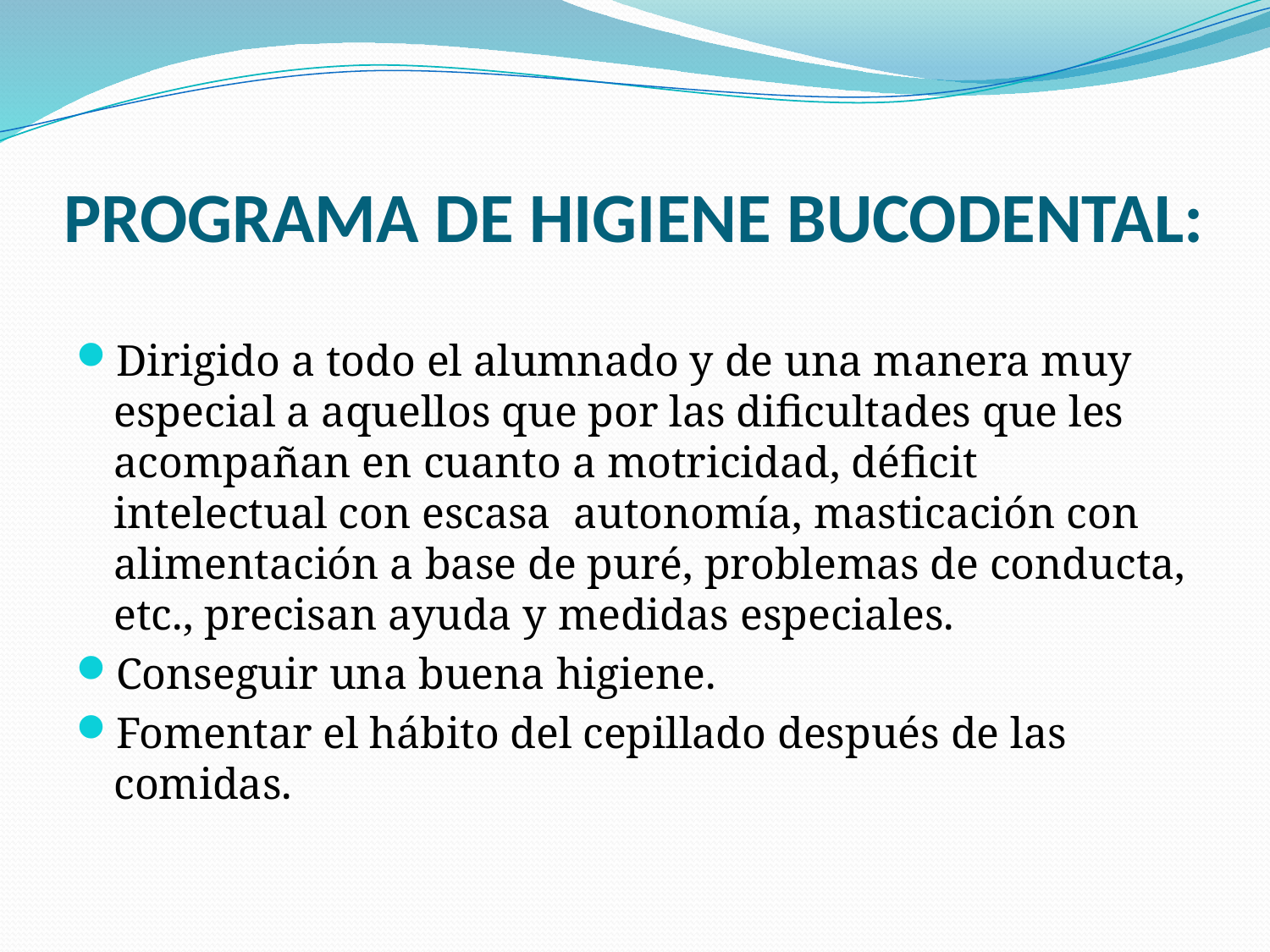

# PROGRAMA DE HIGIENE BUCODENTAL:

Dirigido a todo el alumnado y de una manera muy especial a aquellos que por las dificultades que les acompañan en cuanto a motricidad, déficit intelectual con escasa  autonomía, masticación con alimentación a base de puré, problemas de conducta, etc., precisan ayuda y medidas especiales.
Conseguir una buena higiene.
Fomentar el hábito del cepillado después de las comidas.